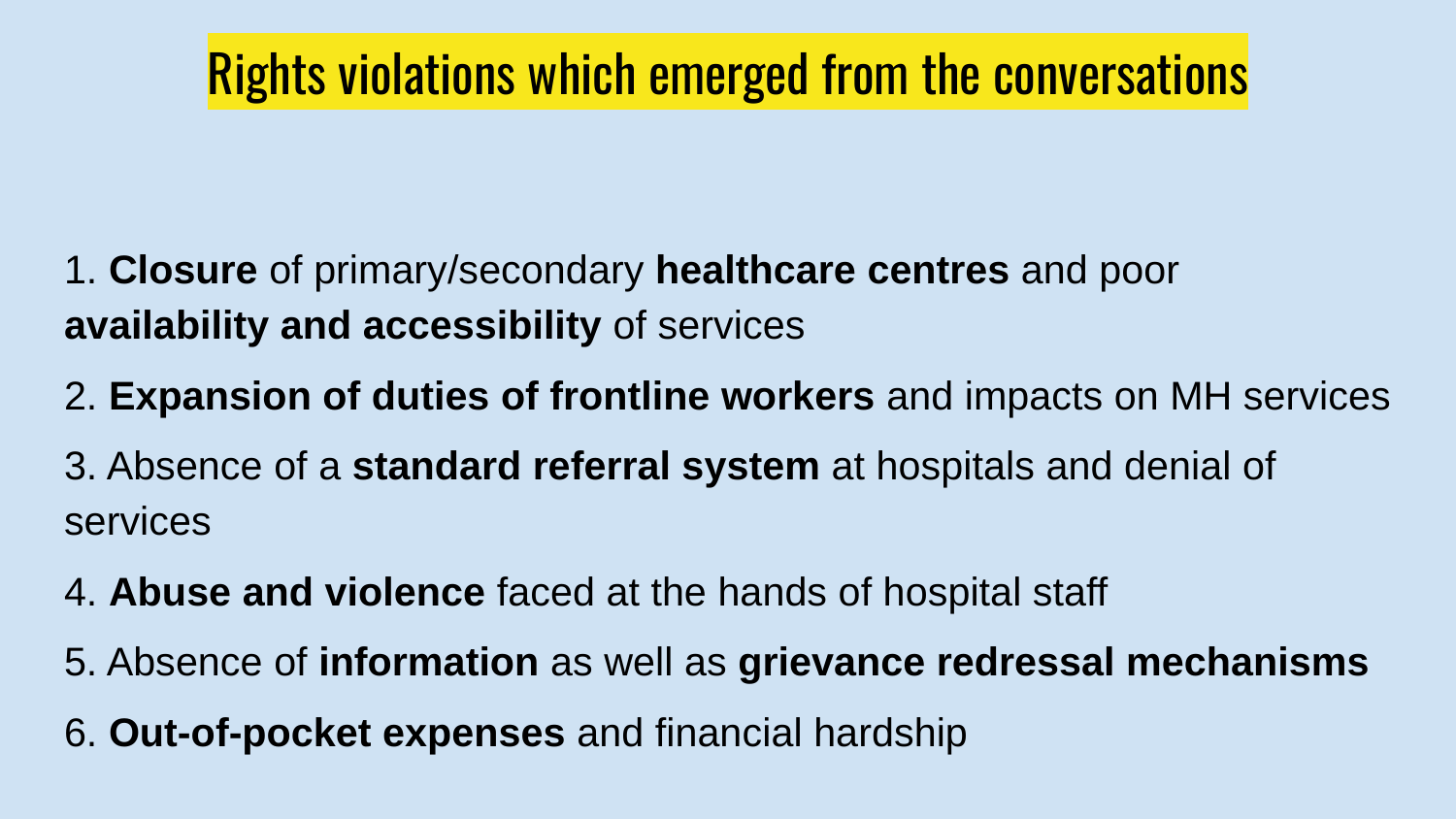

# Rights violations which emerged from the conversations

1. Closure of primary/secondary healthcare centres and poor availability and accessibility of services
2. Expansion of duties of frontline workers and impacts on MH services
3. Absence of a standard referral system at hospitals and denial of services
4. Abuse and violence faced at the hands of hospital staff
5. Absence of information as well as grievance redressal mechanisms
6. Out-of-pocket expenses and financial hardship